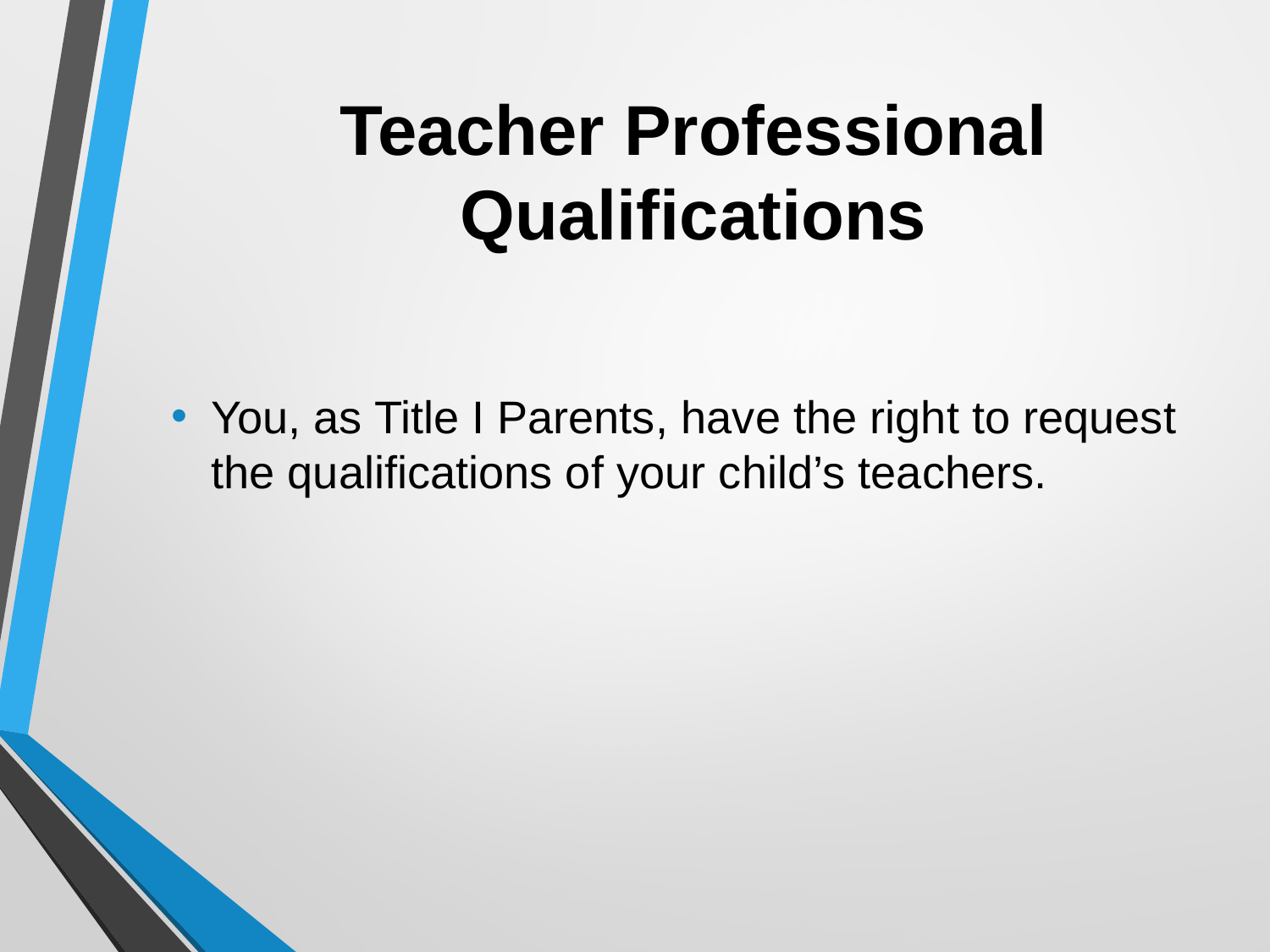

# Teacher Professional Qualifications
You, as Title I Parents, have the right to request the qualifications of your child’s teachers.